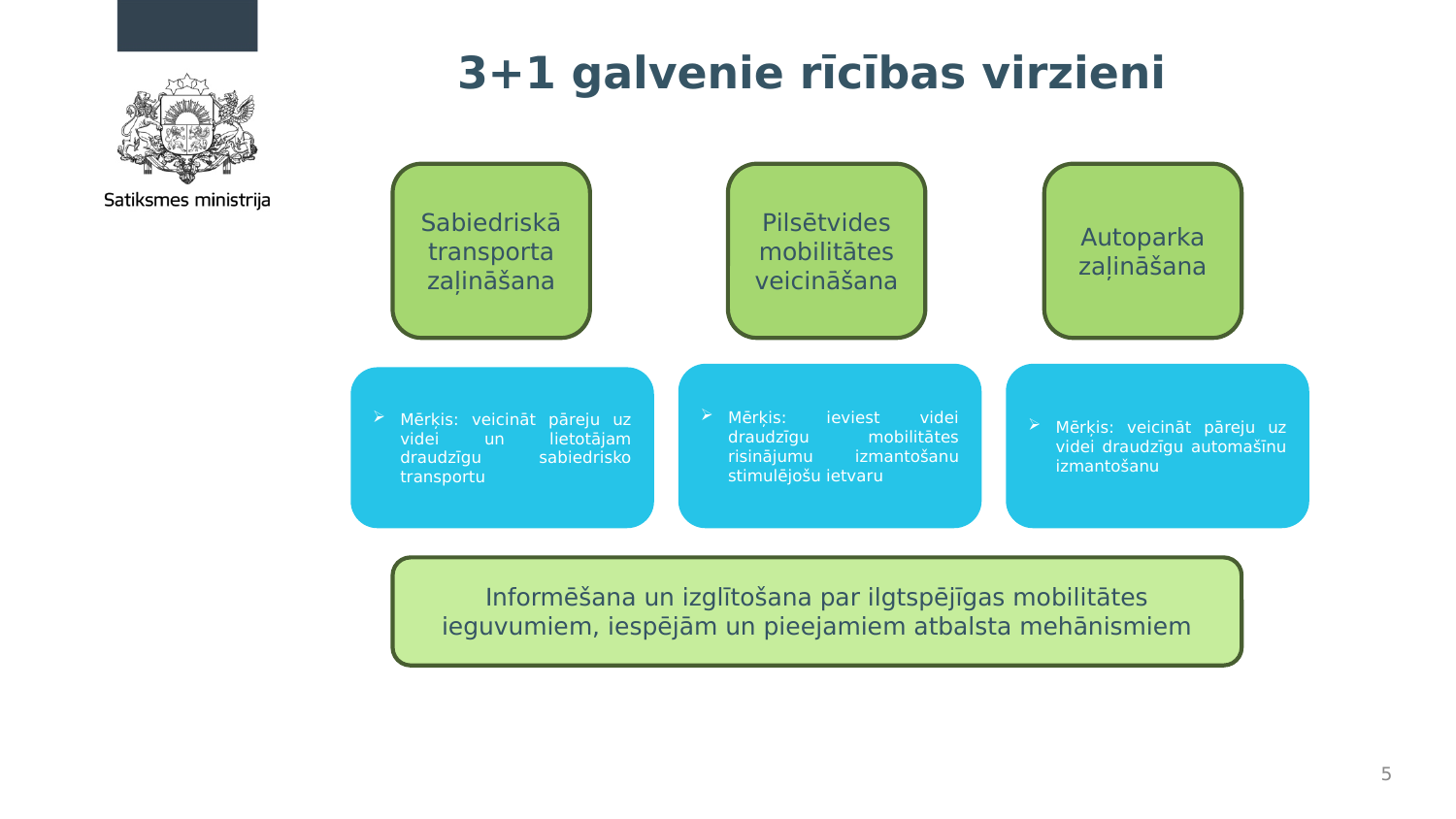

# 3+1 galvenie rīcības virzieni
Pilsētvides mobilitātes veicināšana
Autoparka zaļināšana
Sabiedriskā transporta zaļināšana
Mērķis: ieviest videi draudzīgu mobilitātes risinājumu izmantošanu stimulējošu ietvaru
Mērķis: veicināt pāreju uz videi draudzīgu automašīnu izmantošanu
Mērķis: veicināt pāreju uz videi un lietotājam draudzīgu sabiedrisko transportu
Informēšana un izglītošana par ilgtspējīgas mobilitātes ieguvumiem, iespējām un pieejamiem atbalsta mehānismiem

5